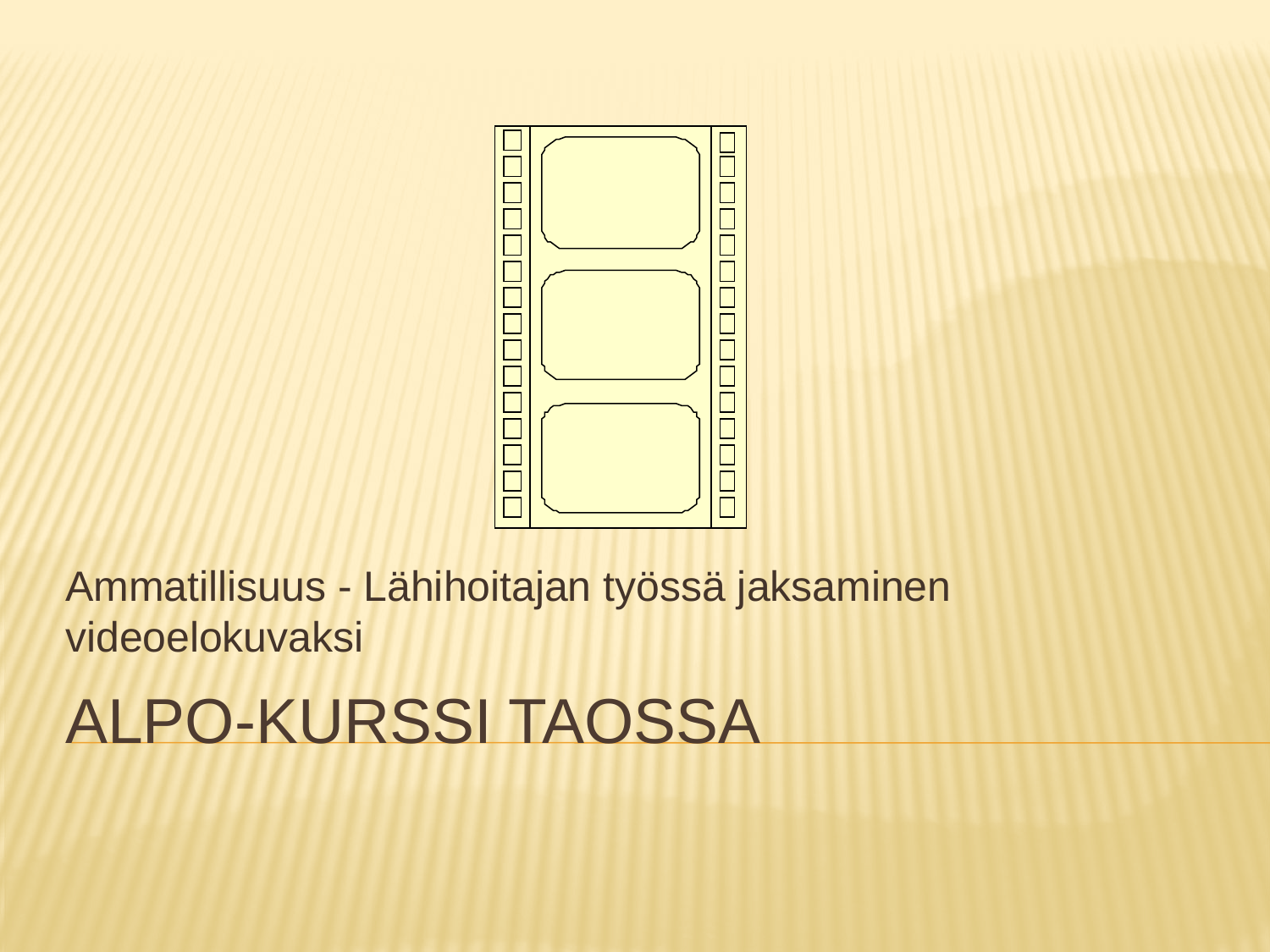

Ammatillisuus - Lähihoitajan työssä jaksaminen videoelokuvaksi
# Alpo-kurssi taossa